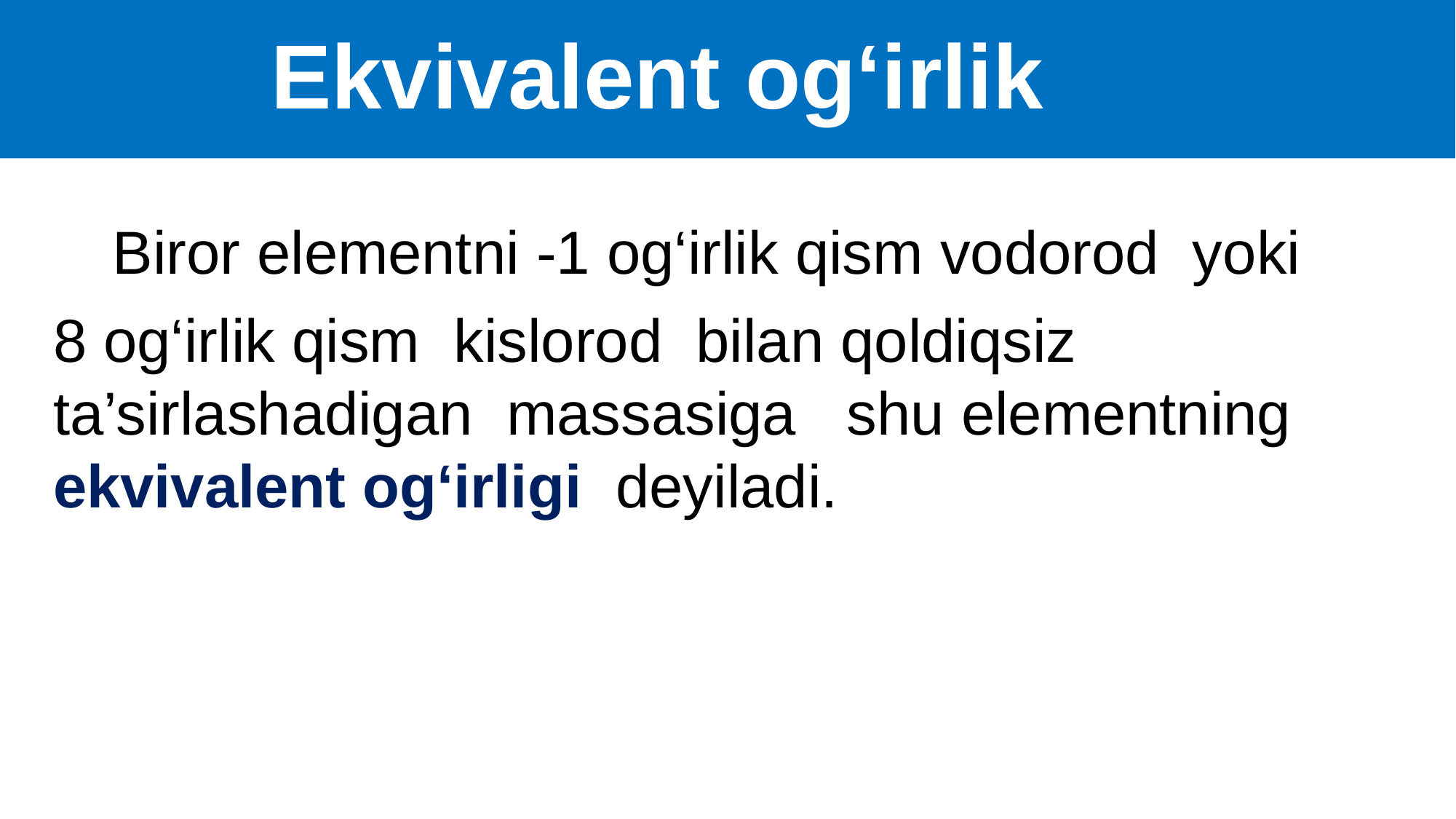

# Ekvivalent og‘irlik
     Biror elementni -1 og‘irlik qism vodorod  yoki
8 og‘irlik qism  kislorod  bilan qoldiqsiz ta’sirlashadigan  massasiga   shu elementning  ekvivalent og‘irligi  deyiladi.